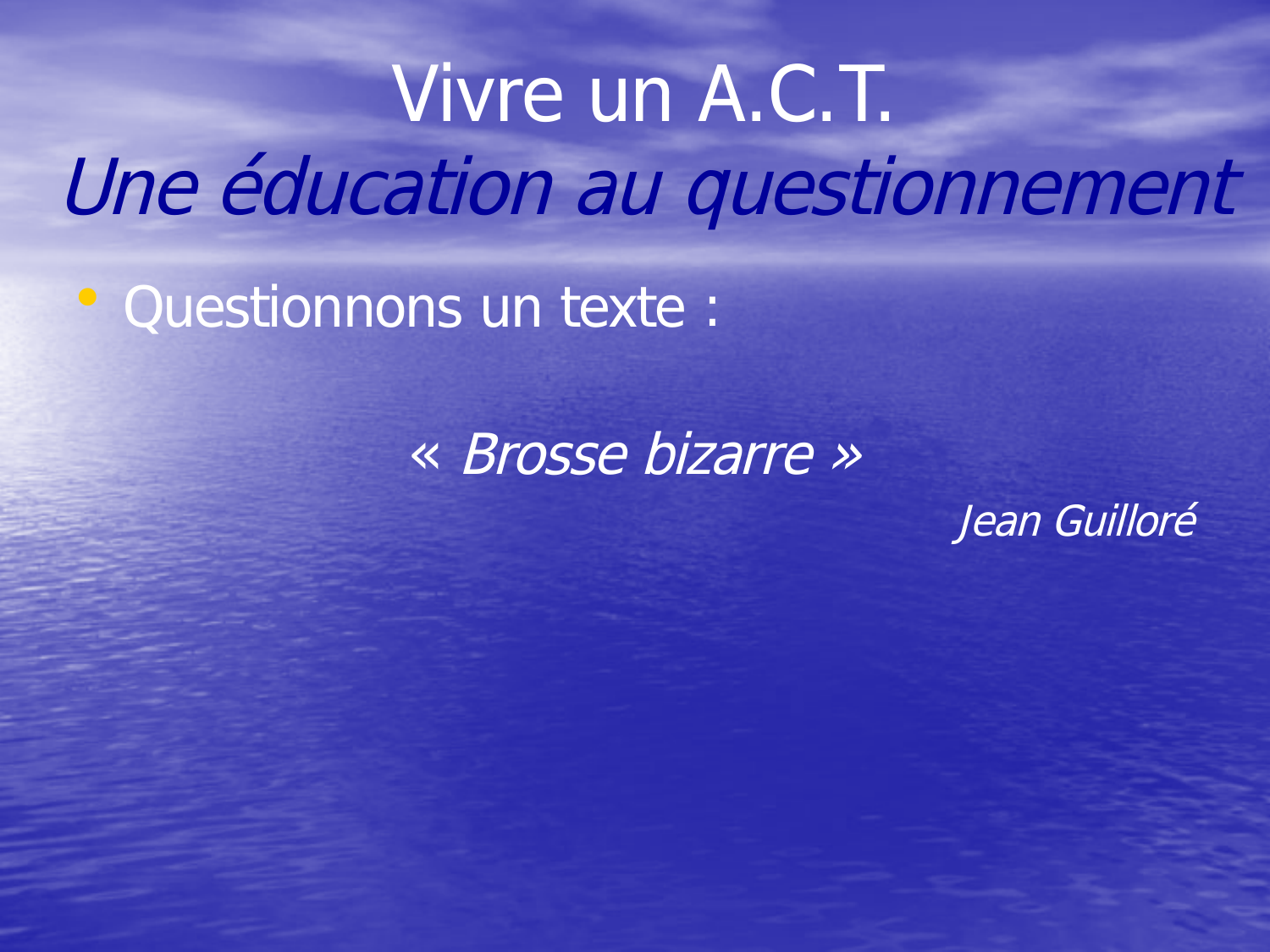

# Vivre un A.C.T. Une éducation au questionnement
Questionnons un texte :
« Brosse bizarre »
Jean Guilloré